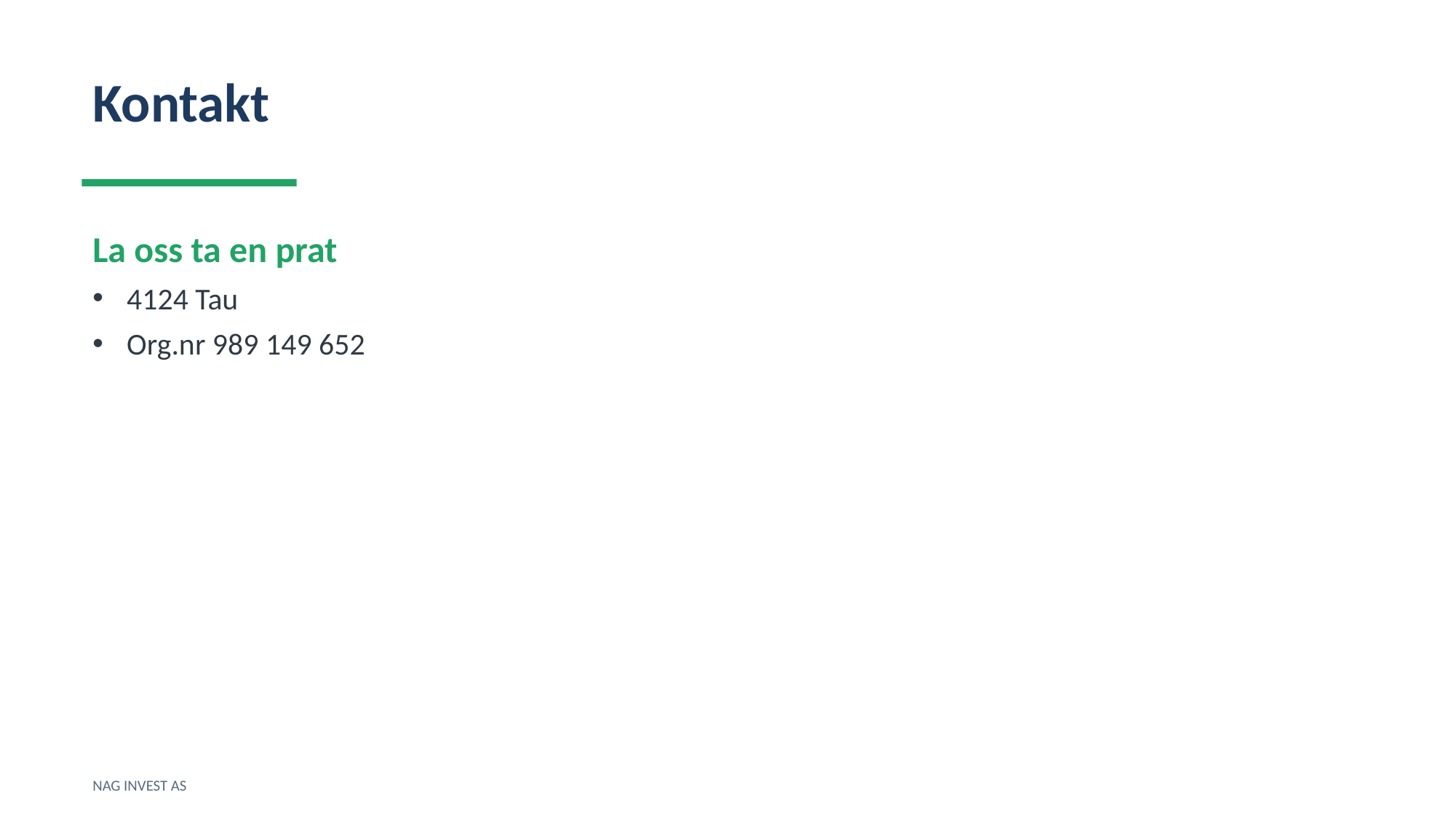

Kontakt

La oss ta en prat
4124 Tau
Org.nr 989 149 652
NAG INVEST AS